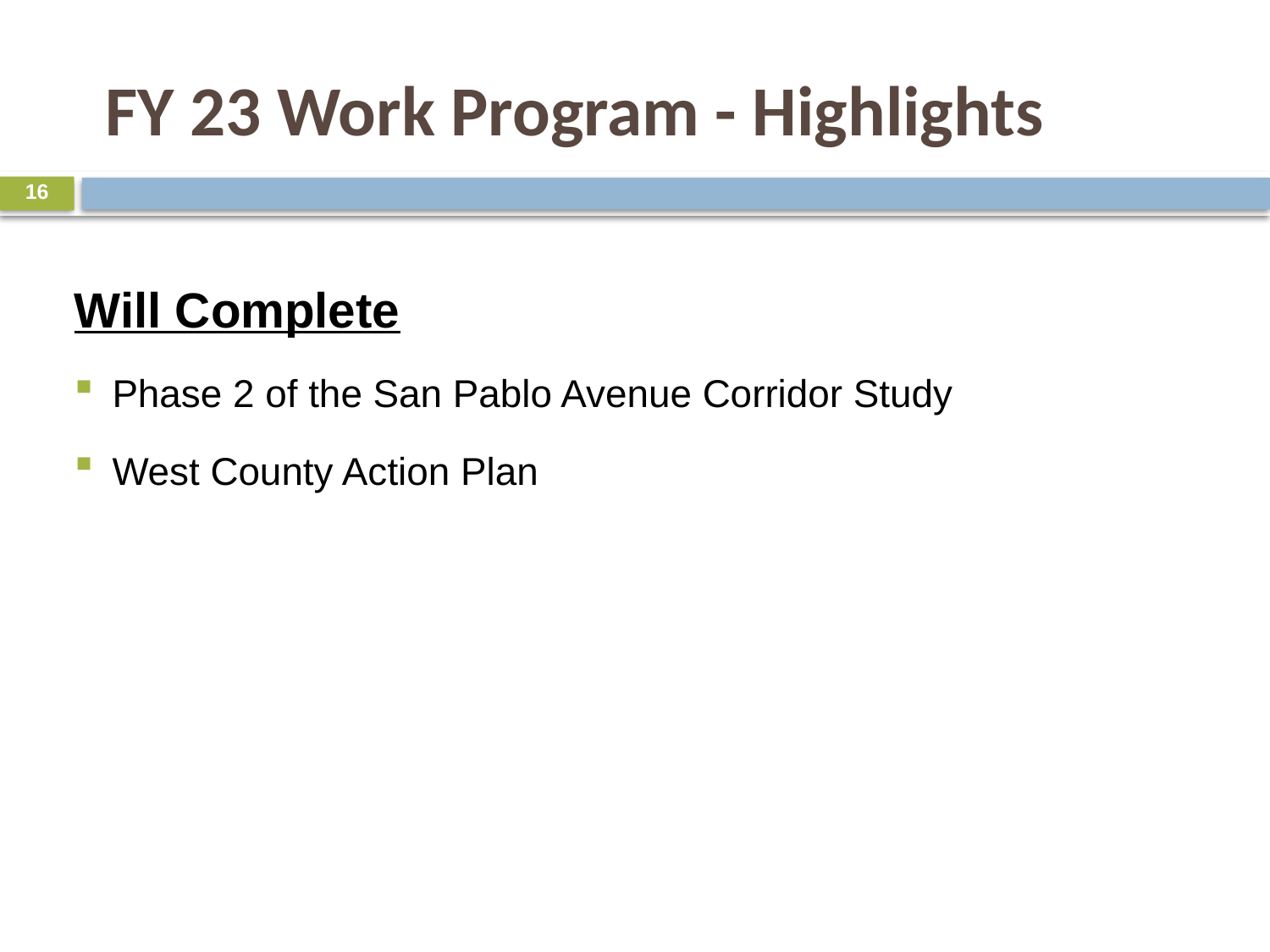

# FY 23 Work Program - Highlights
16

Will Complete
Phase 2 of the San Pablo Avenue Corridor Study
West County Action Plan